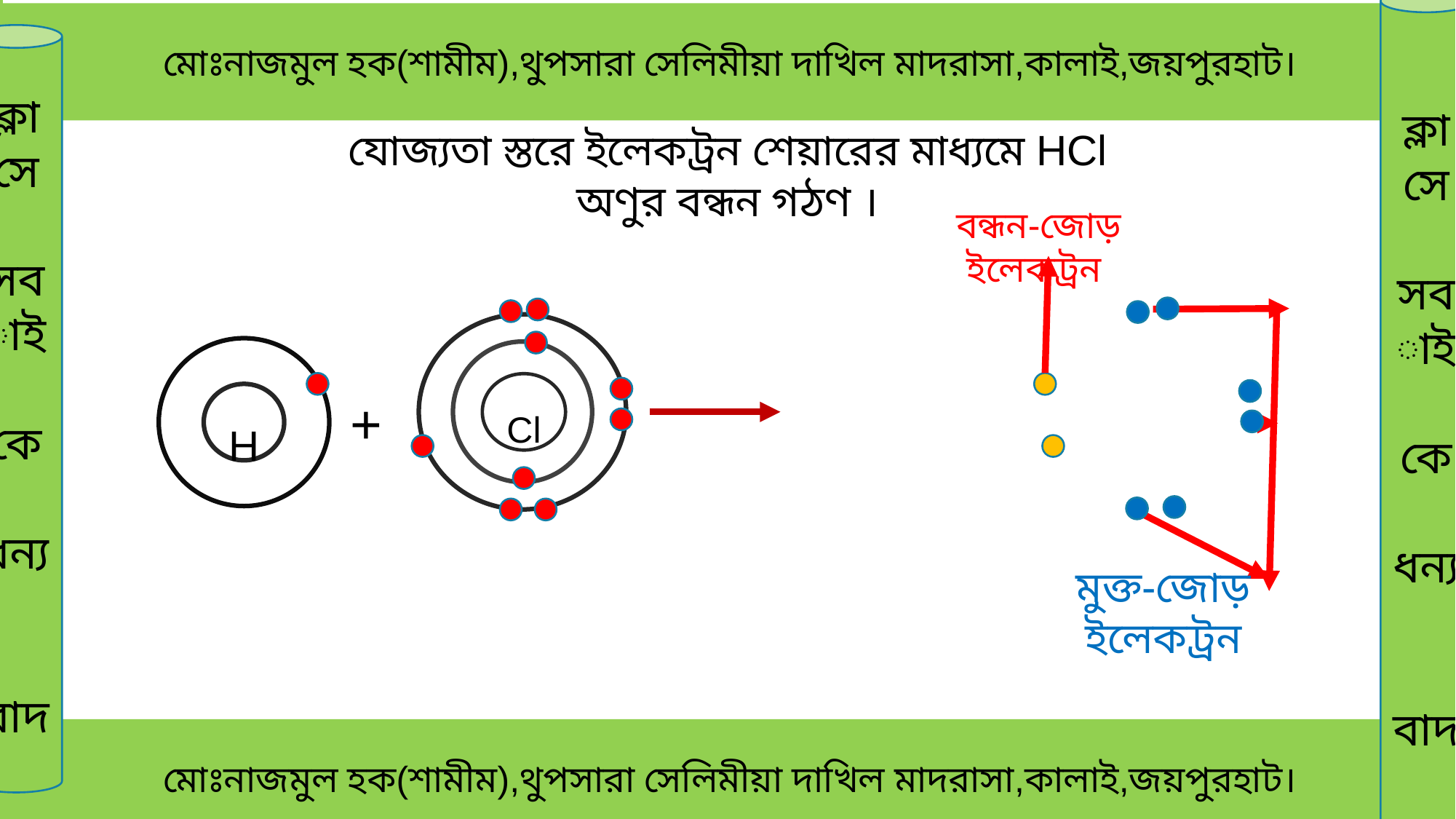

মোঃনাজমুল হক(শামীম),থুপসারা সেলিমীয়া দাখিল মাদরাসা,কালাই,জয়পুরহাট।
ক্লাসে

সবাই

কে

ধন্য

বাদ
ক্লাসে

সবাই

কে

ধন্য

বাদ
যোজ্যতা স্তরে ইলেকট্রন শেয়ারের মাধ্যমে HCl অণুর বন্ধন গঠণ ।
 বন্ধন-জোড় ইলেকট্রন

 Cl

 H

 +

মুক্ত-জোড় ইলেকট্রন
 মোঃনাজমুল হক(শামীম),থুপসারা সেলিমীয়া দাখিল মাদরাসা,কালাই,জয়পুরহাট।